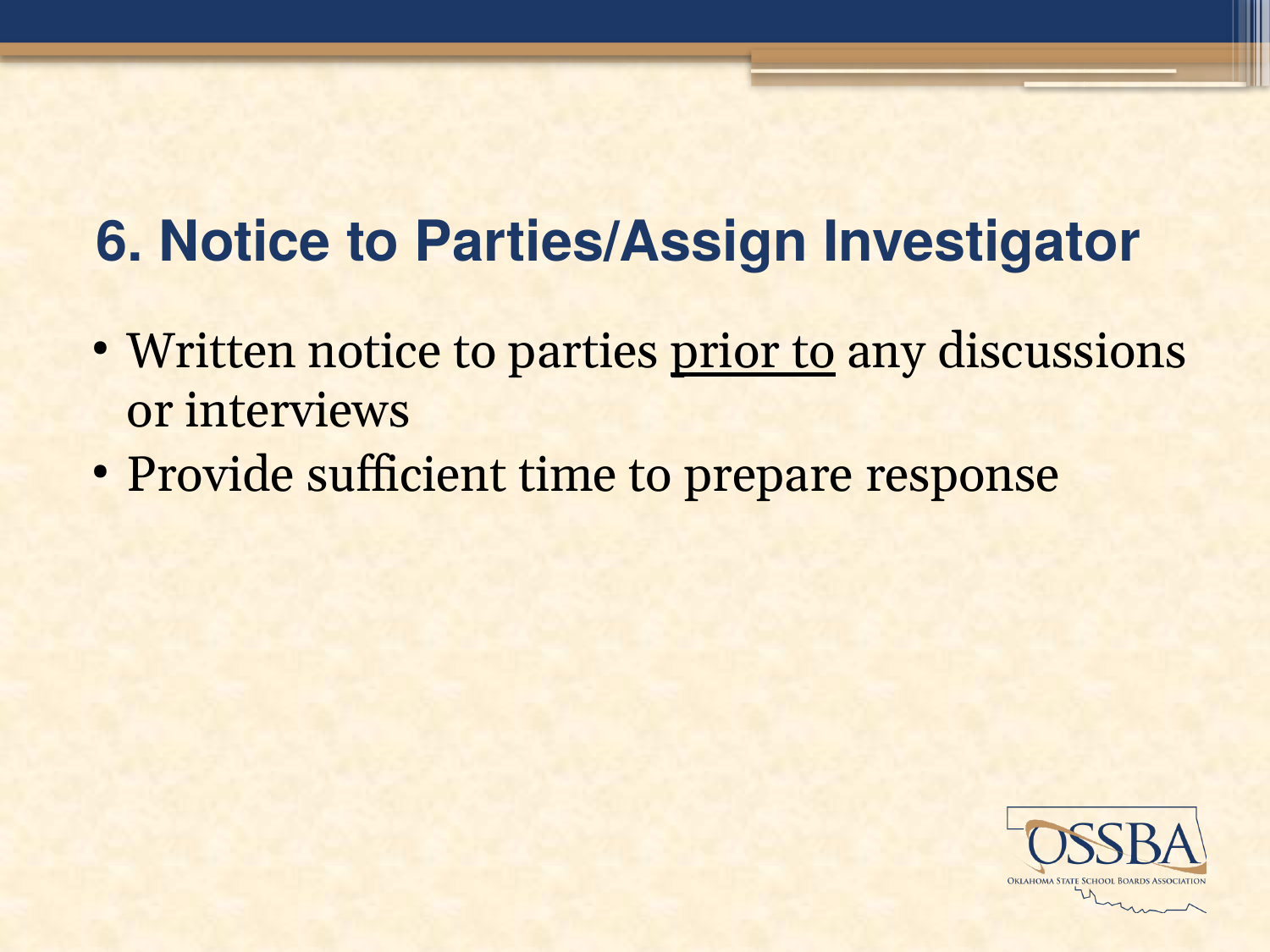

# 6. Notice to Parties/Assign Investigator
Written notice to parties prior to any discussions or interviews
Provide sufficient time to prepare response